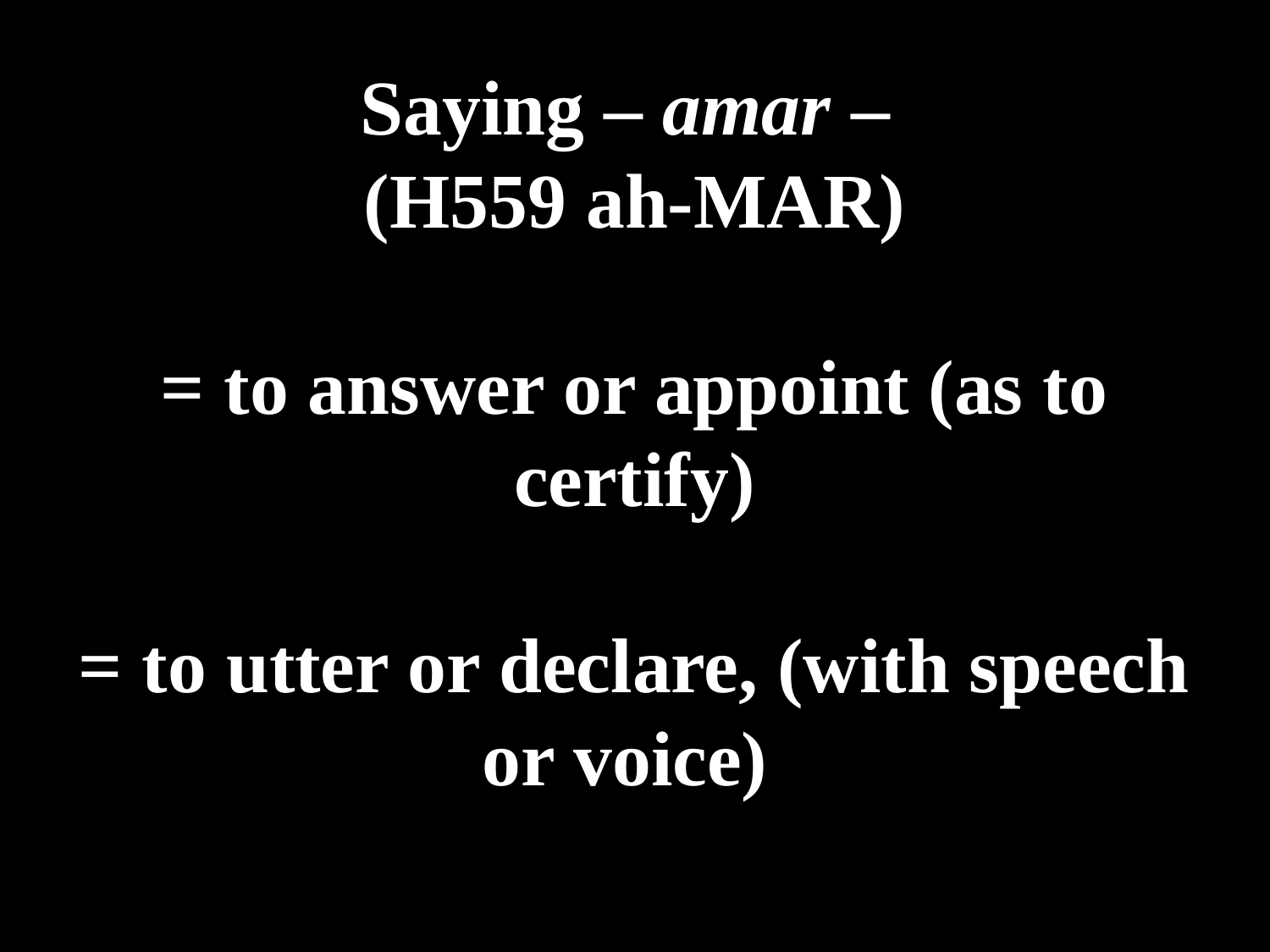

# Saying – amar – (H559 ah-MAR) = to answer or appoint (as to certify) = to utter or declare, (with speech or voice)